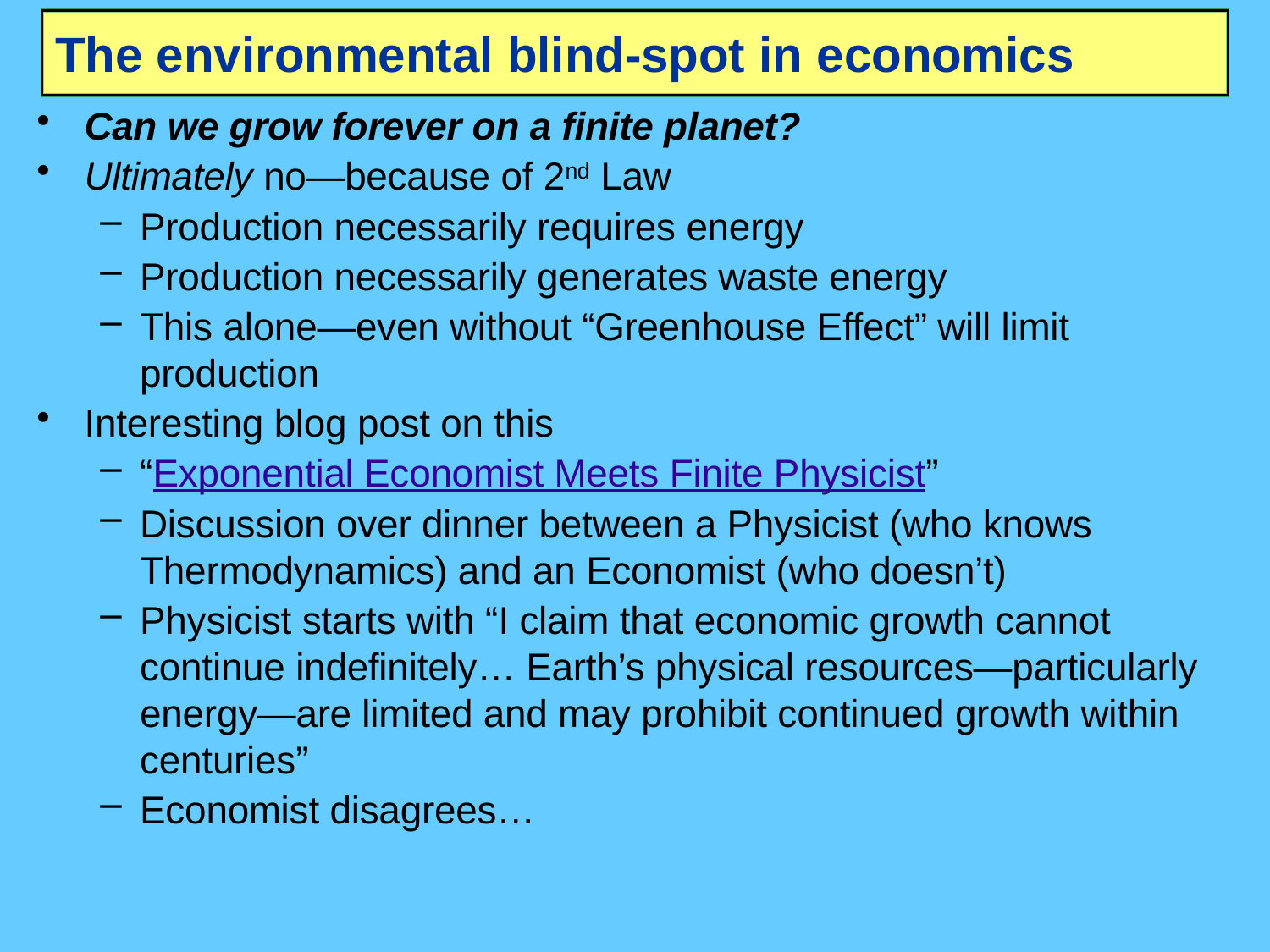

# The environmental blind-spot in economics
Can we grow forever on a finite planet?
Ultimately no—because of 2nd Law
Production necessarily requires energy
Production necessarily generates waste energy
This alone—even without “Greenhouse Effect” will limit production
Interesting blog post on this
“Exponential Economist Meets Finite Physicist”
Discussion over dinner between a Physicist (who knows Thermodynamics) and an Economist (who doesn’t)
Physicist starts with “I claim that economic growth cannot continue indefinitely… Earth’s physical resources—particularly energy—are limited and may prohibit continued growth within centuries”
Economist disagrees…